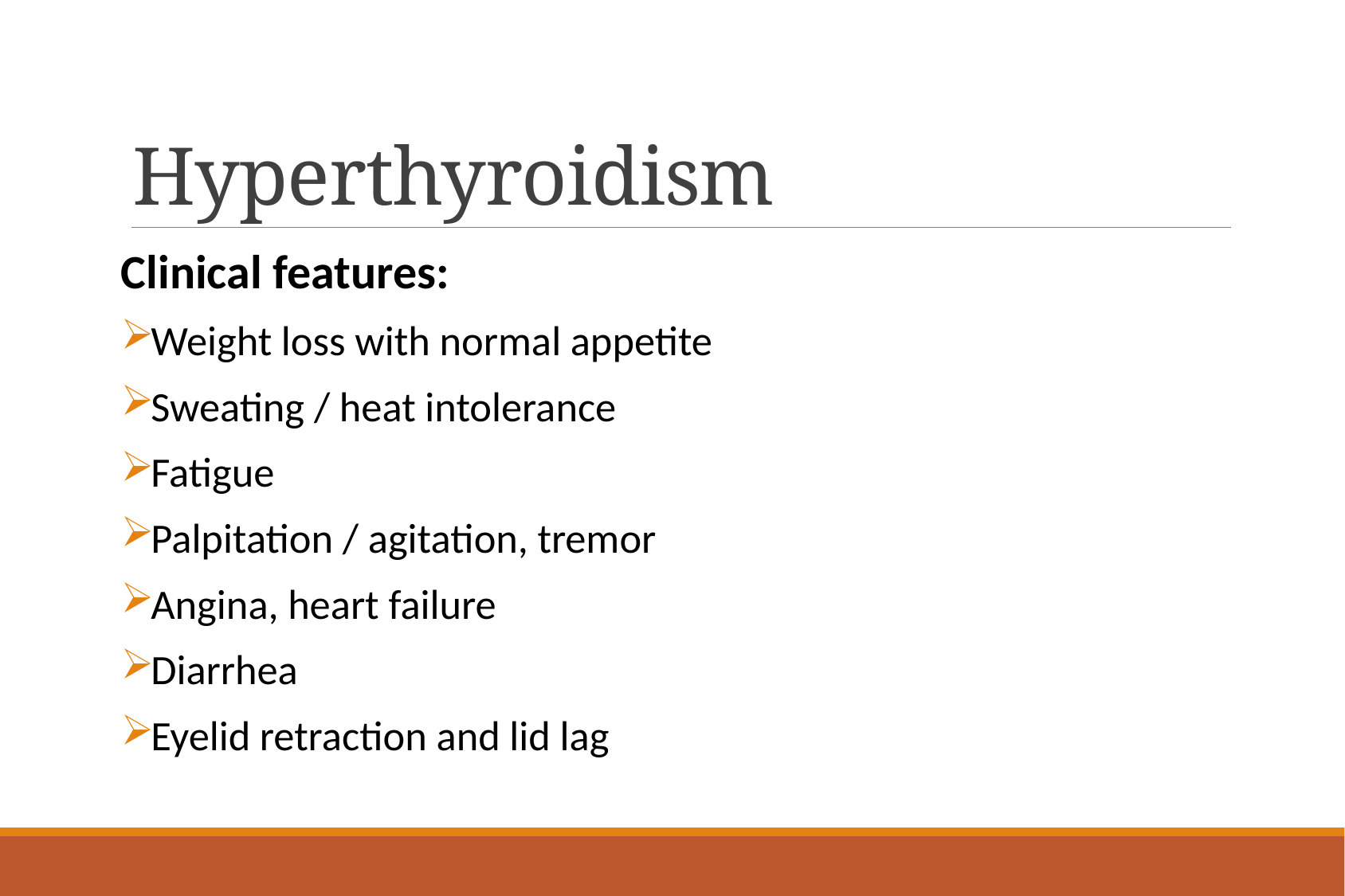

# Hyperthyroidism
Clinical features:
Weight loss with normal appetite
Sweating / heat intolerance
Fatigue
Palpitation / agitation, tremor
Angina, heart failure
Diarrhea
Eyelid retraction and lid lag